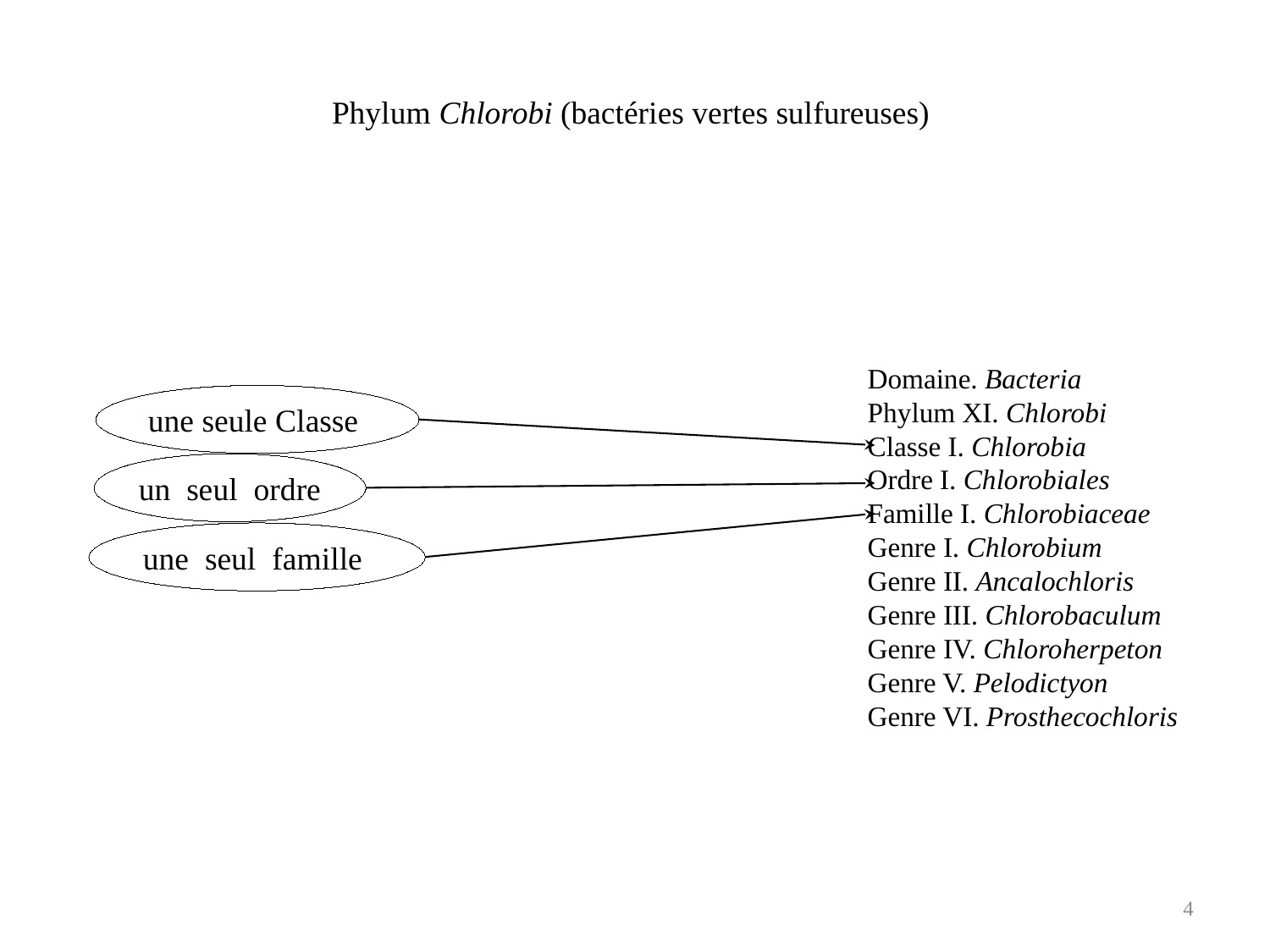

Phylum Chlorobi (bactéries vertes sulfureuses)
Domaine. Bacteria
Phylum XI. Chlorobi
Classe I. Chlorobia
Ordre I. Chlorobiales
Famille I. Chlorobiaceae
Genre I. Chlorobium
Genre II. Ancalochloris
Genre III. Chlorobaculum
Genre IV. Chloroherpeton
Genre V. Pelodictyon
Genre VI. Prosthecochloris
une seule Classe
un  seul  ordre
une  seul  famille
4